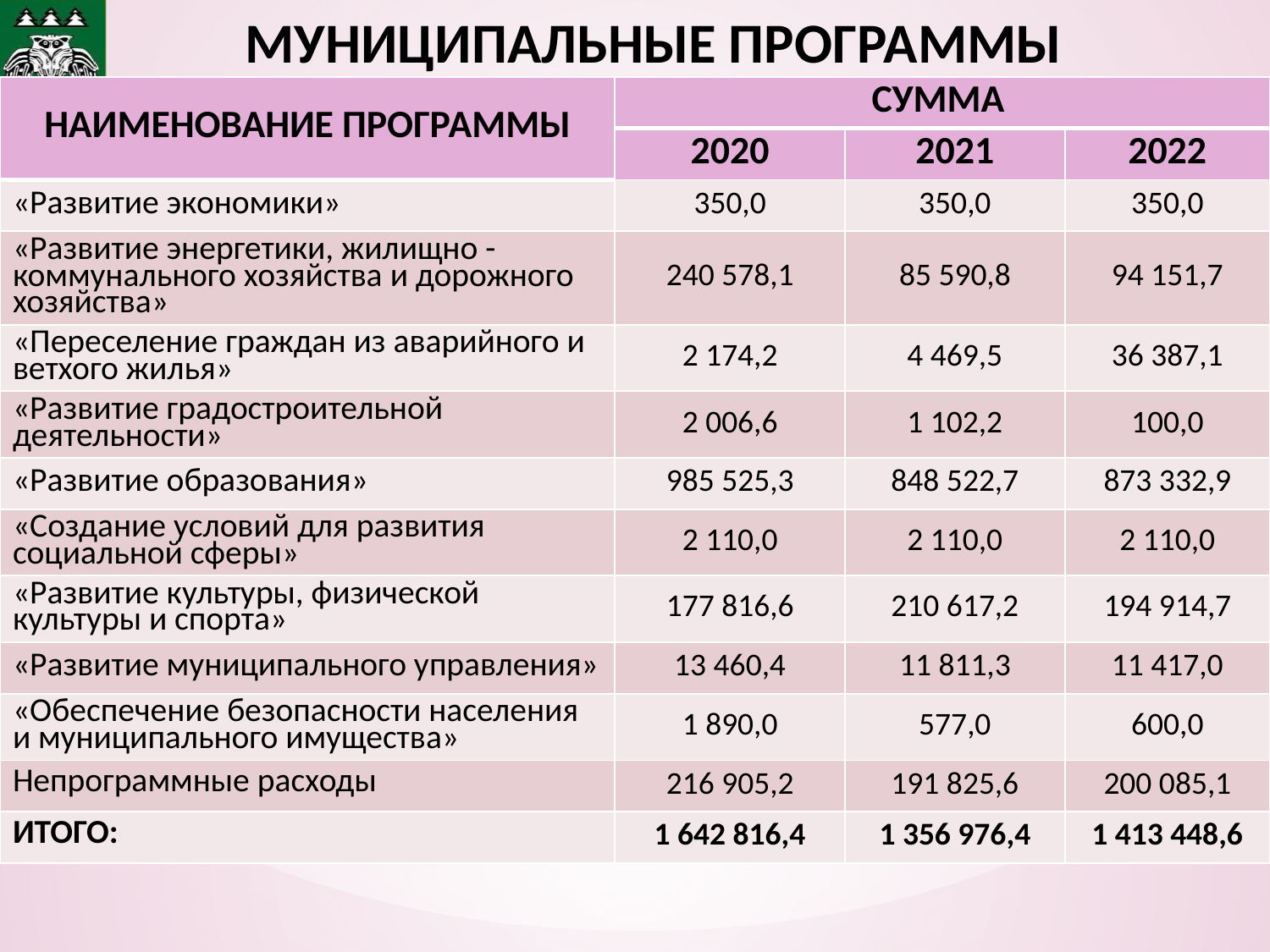

# МУНИЦИПАЛЬНЫЕ ПРОГРАММЫ
| НАИМЕНОВАНИЕ ПРОГРАММЫ | СУММА |  |  |
| --- | --- | --- | --- |
|  | 2020 | 2021 | 2022 |
| «Развитие экономики» | 350,0 | 350,0 | 350,0 |
| «Развитие энергетики, жилищно - коммунального хозяйства и дорожного хозяйства» | 240 578,1 | 85 590,8 | 94 151,7 |
| «Переселение граждан из аварийного и ветхого жилья» | 2 174,2 | 4 469,5 | 36 387,1 |
| «Развитие градостроительной деятельности» | 2 006,6 | 1 102,2 | 100,0 |
| «Развитие образования» | 985 525,3 | 848 522,7 | 873 332,9 |
| «Создание условий для развития социальной сферы» | 2 110,0 | 2 110,0 | 2 110,0 |
| «Развитие культуры, физической культуры и спорта» | 177 816,6 | 210 617,2 | 194 914,7 |
| «Развитие муниципального управления» | 13 460,4 | 11 811,3 | 11 417,0 |
| «Обеспечение безопасности населения и муниципального имущества» | 1 890,0 | 577,0 | 600,0 |
| Непрограммные расходы | 216 905,2 | 191 825,6 | 200 085,1 |
| ИТОГО: | 1 642 816,4 | 1 356 976,4 | 1 413 448,6 |